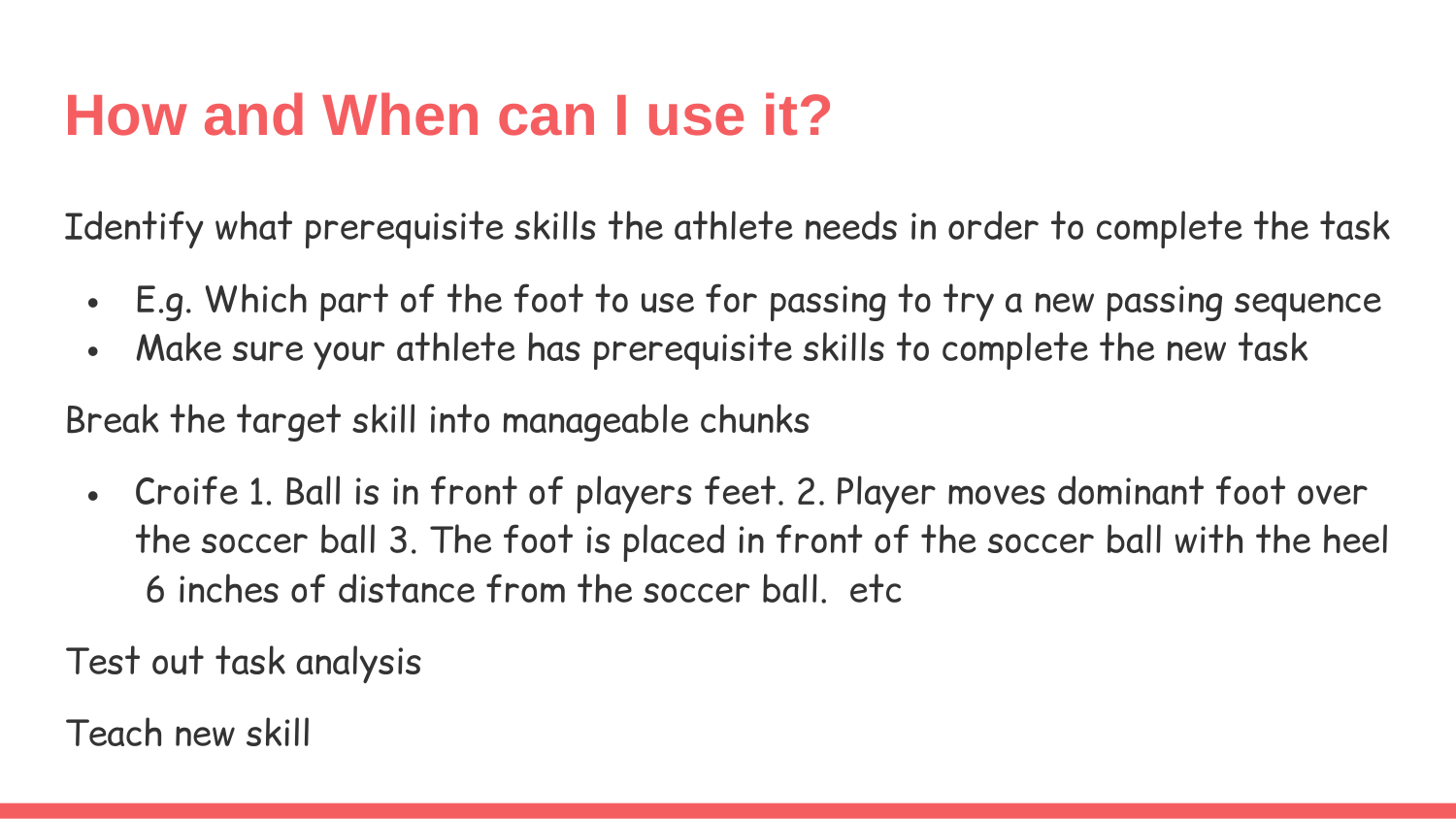

# How and When can I use it?
Identify what prerequisite skills the athlete needs in order to complete the task
E.g. Which part of the foot to use for passing to try a new passing sequence
Make sure your athlete has prerequisite skills to complete the new task
Break the target skill into manageable chunks
Croife 1. Ball is in front of players feet. 2. Player moves dominant foot over the soccer ball 3. The foot is placed in front of the soccer ball with the heel  6 inches of distance from the soccer ball.  etc
Test out task analysis
Teach new skill